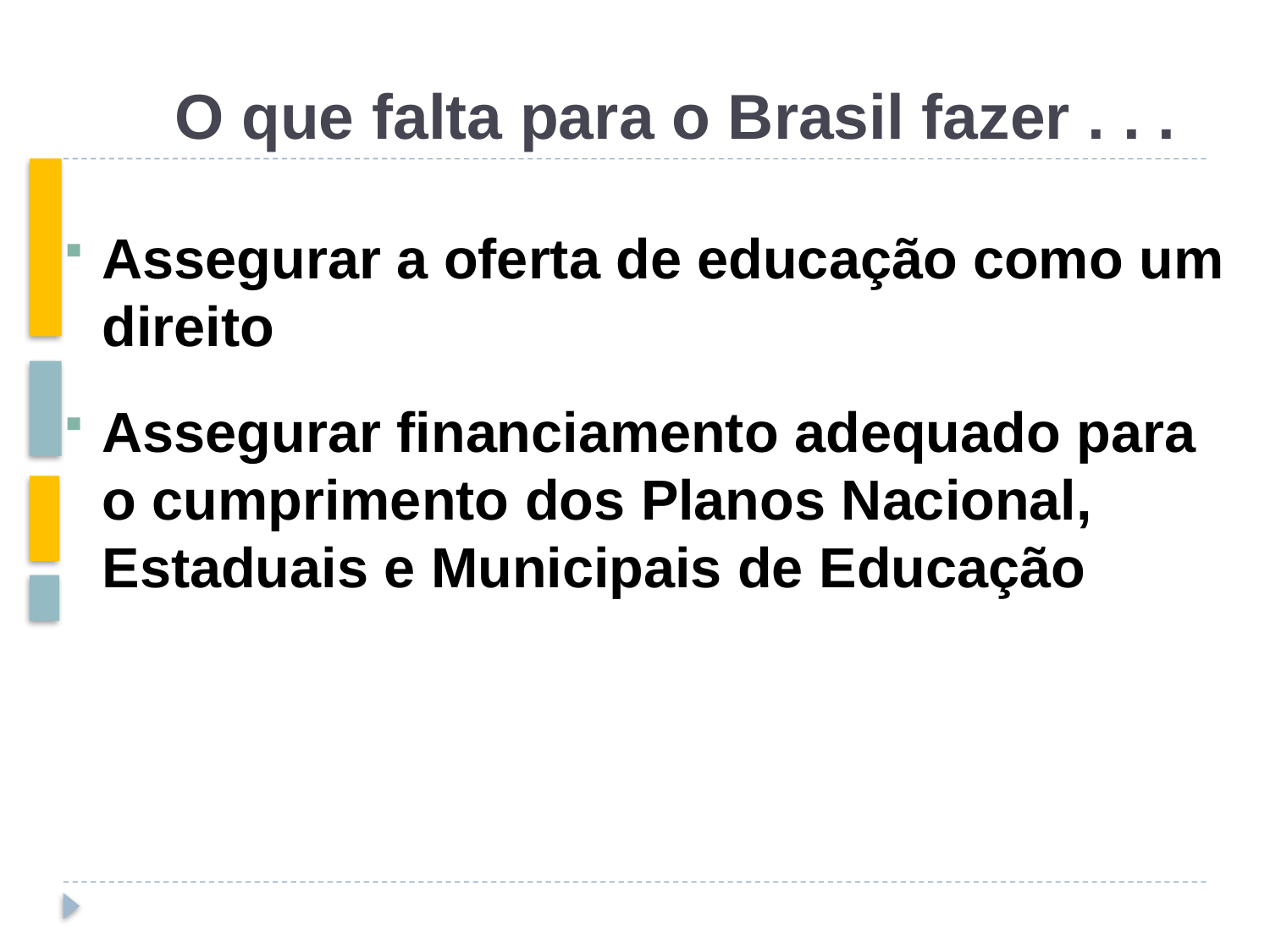

# O que falta para o Brasil fazer . . .
Assegurar a oferta de educação como um direito

Assegurar financiamento adequado para o cumprimento dos Planos Nacional, Estaduais e Municipais de Educação